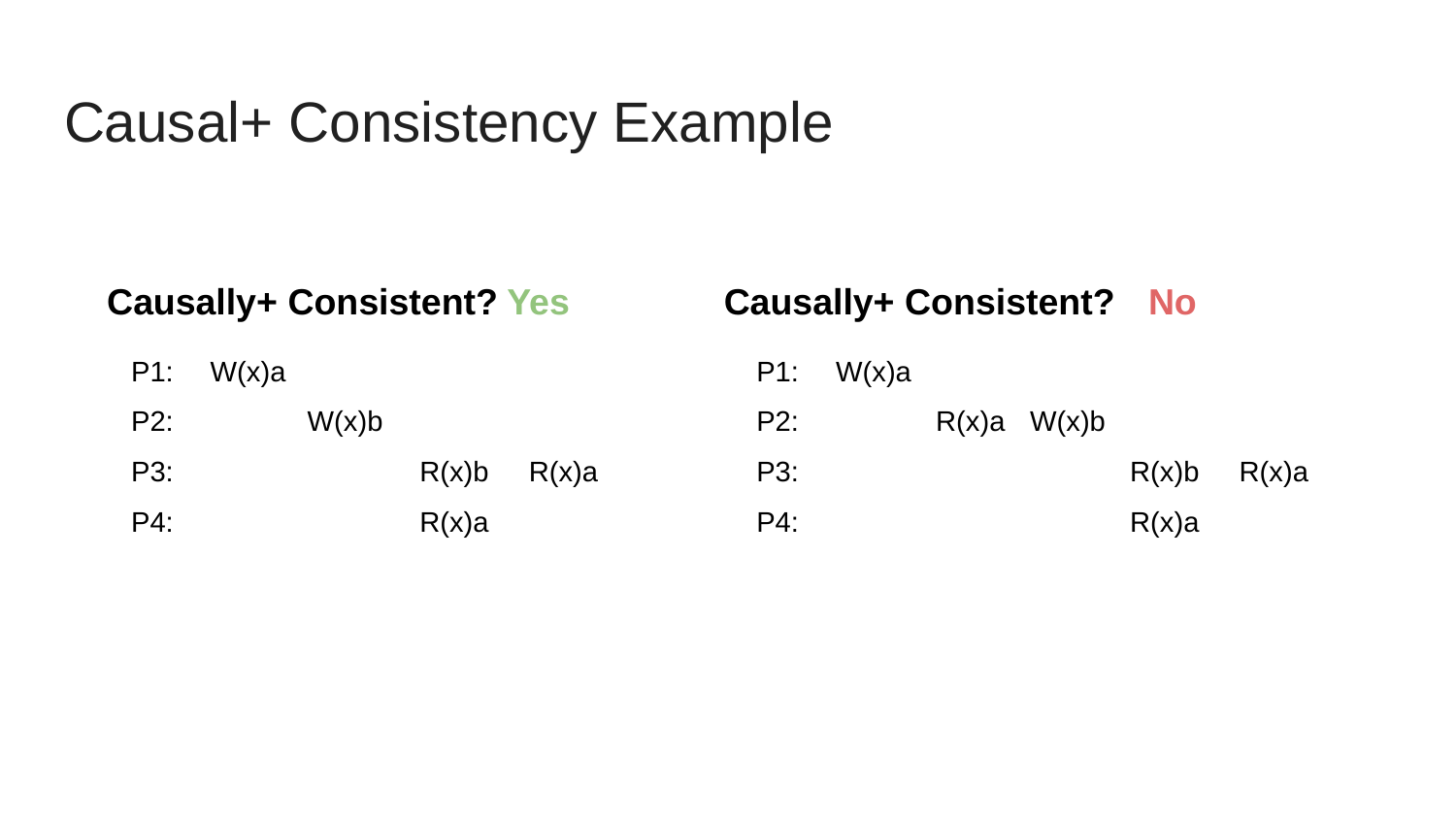

# Causal+ Consistency Example
Yes
No
Causally+ Consistent?
Causally+ Consistent?
P1:
P2:
P3:
P4:
W(x)a

W(x)b

R(x)b
R(x)a

R(x)a

P1:
P2:
P3:
P4:
W(x)a

R(x)a

W(x)b

R(x)b
R(x)a

R(x)a